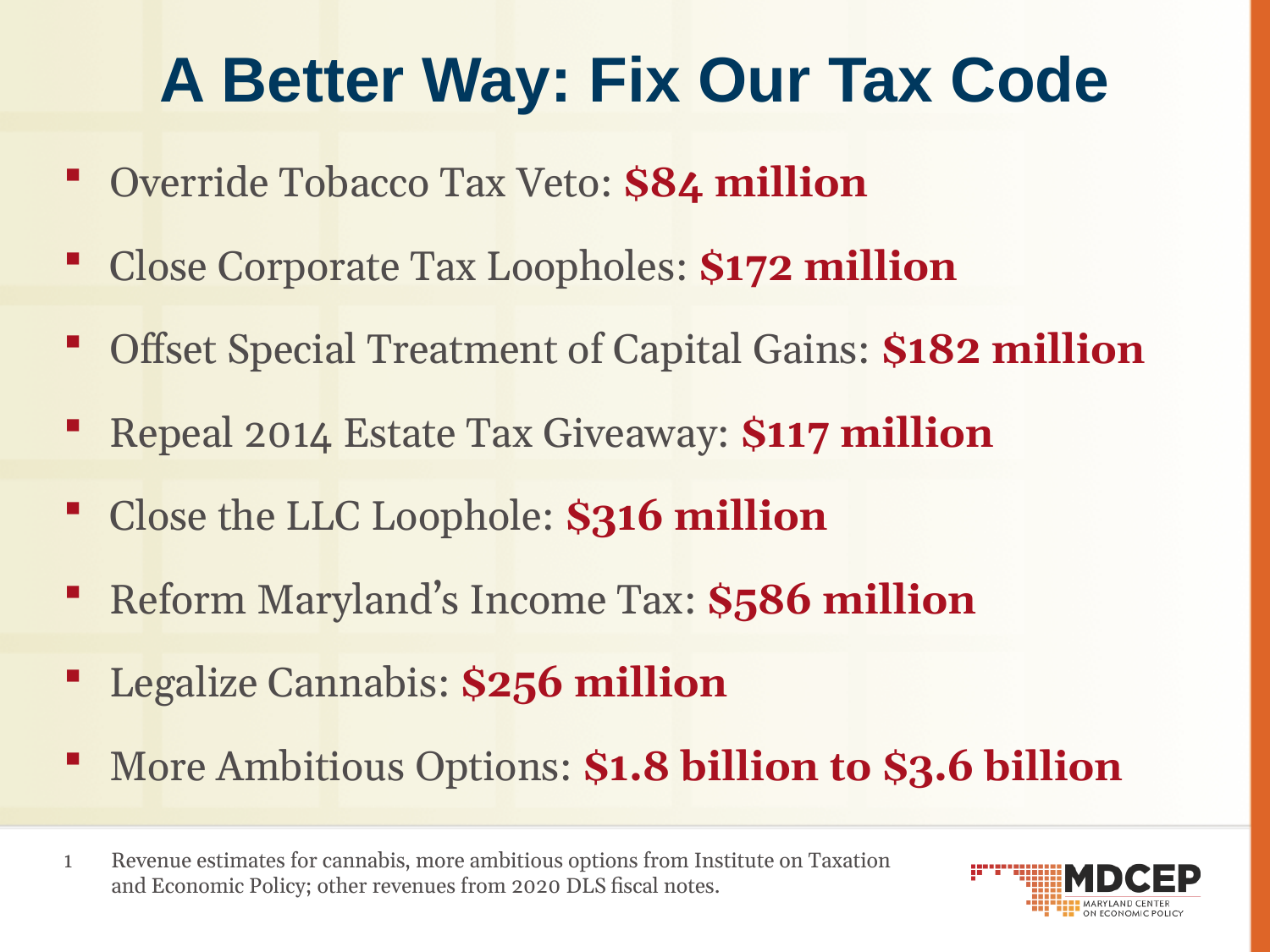

# A Better Way: Fix Our Tax Code
Override Tobacco Tax Veto: $84 million
Close Corporate Tax Loopholes: $172 million
Offset Special Treatment of Capital Gains: $182 million
Repeal 2014 Estate Tax Giveaway: $117 million
Close the LLC Loophole: $316 million
Reform Maryland’s Income Tax: $586 million
Legalize Cannabis: $256 million
More Ambitious Options: $1.8 billion to $3.6 billion
1	Revenue estimates for cannabis, more ambitious options from Institute on Taxation and Economic Policy; other revenues from 2020 DLS fiscal notes.